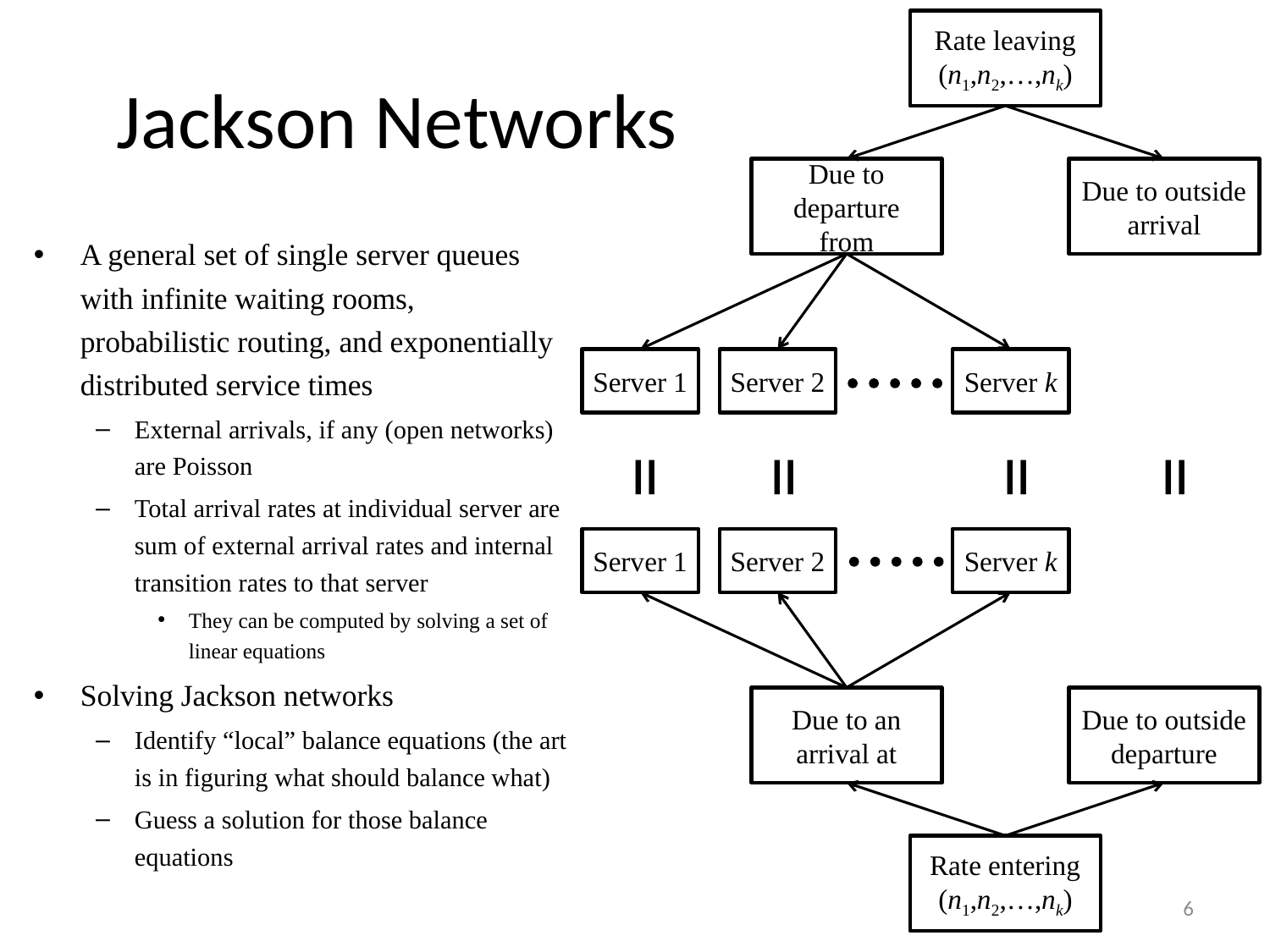

Rate leaving (n1,n2,…,nk)
# Jackson Networks
Due to departure from
Due to outside arrival
A general set of single server queues with infinite waiting rooms, probabilistic routing, and exponentially distributed service times
External arrivals, if any (open networks) are Poisson
Total arrival rates at individual server are sum of external arrival rates and internal transition rates to that server
They can be computed by solving a set of linear equations
Solving Jackson networks
Identify “local” balance equations (the art is in figuring what should balance what)
Guess a solution for those balance equations
Server 1
Server 2
Server k

=
=
=
=
Server 1
Server 2
Server k

Due to an arrival at
Due to outside departure
Rate entering (n1,n2,…,nk)

6